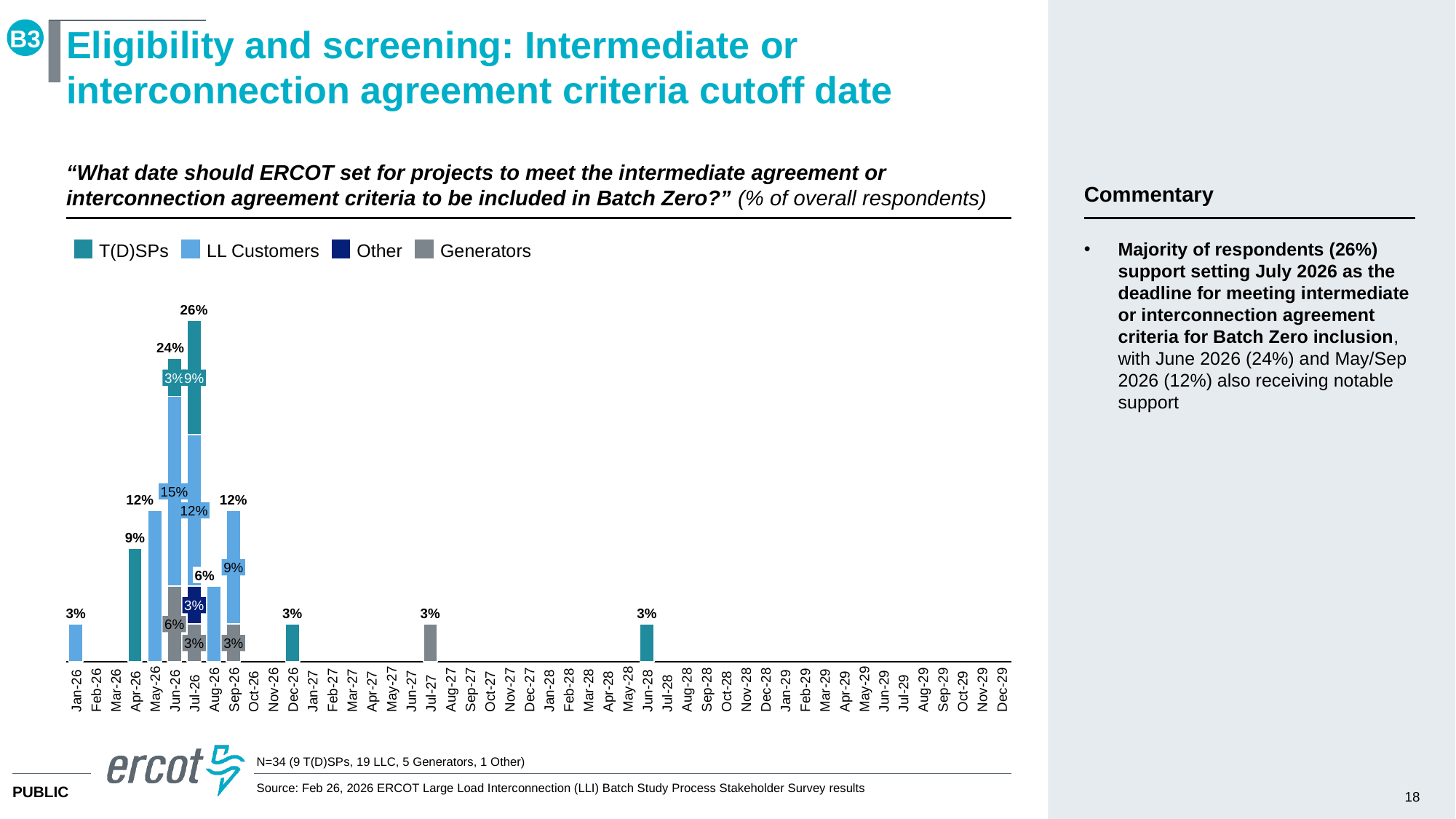

B3
# Eligibility and screening: Intermediate or interconnection agreement criteria cutoff date
“What date should ERCOT set for projects to meet the intermediate agreement or interconnection agreement criteria to be included in Batch Zero?” (% of overall respondents)
Commentary
Majority of respondents (26%) support setting July 2026 as the deadline for meeting intermediate or interconnection agreement criteria for Batch Zero inclusion, with June 2026 (24%) and May/Sep 2026 (12%) also receiving notable support
T(D)SPs
LL Customers
Other
Generators

26%

### Chart

| Category |  |  |  |  |
|---|---|---|---|---|
24%
3%
9%
15%
12%
12%
12%
9%
9%
6%
3%
3%
3%
3%
3%
6%
3%
3%
May-26
May-27
May-28
May-29
Aug-26
Sep-26
Nov-26
Dec-26
Aug-27
Sep-27
Nov-27
Dec-27
Aug-28
Sep-28
Nov-28
Dec-28
Aug-29
Sep-29
Nov-29
Dec-29
Feb-26
Mar-26
Feb-27
Mar-27
Feb-28
Mar-28
Feb-29
Mar-29
Jan-26
Jun-26
Jan-27
Jun-27
Jan-28
Jun-28
Jan-29
Jun-29
Apr-26
Oct-26
Apr-27
Oct-27
Apr-28
Oct-28
Apr-29
Oct-29
Jul-26
Jul-27
Jul-28
Jul-29
N=34 (9 T(D)SPs, 19 LLC, 5 Generators, 1 Other)
Source: Feb 26, 2026 ERCOT Large Load Interconnection (LLI) Batch Study Process Stakeholder Survey results